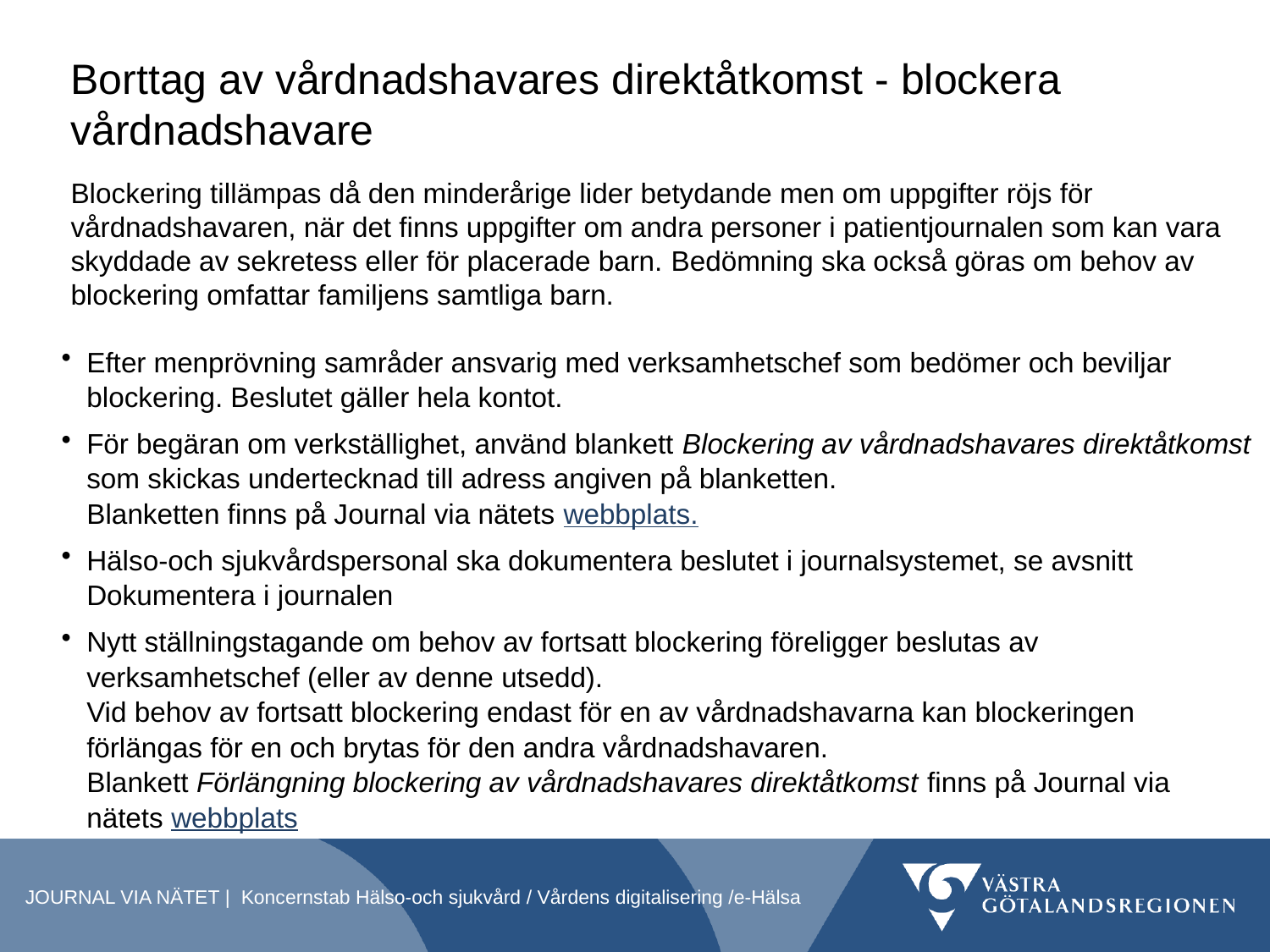

# Borttag av vårdnadshavares direktåtkomst - blockera vårdnadshavare
Blockering tillämpas då den minderårige lider betydande men om uppgifter röjs för vårdnadshavaren, när det finns uppgifter om andra personer i patientjournalen som kan vara skyddade av sekretess eller för placerade barn. Bedömning ska också göras om behov av blockering omfattar familjens samtliga barn.
Efter menprövning samråder ansvarig med verksamhetschef som bedömer och beviljar blockering. Beslutet gäller hela kontot.
För begäran om verkställighet, använd blankett Blockering av vårdnadshavares direktåtkomst som skickas undertecknad till adress angiven på blanketten. 
Blanketten finns på Journal via nätets webbplats.
Hälso-och sjukvårdspersonal ska dokumentera beslutet i journalsystemet, se avsnitt Dokumentera i journalen
Nytt ställningstagande om behov av fortsatt blockering föreligger beslutas av verksamhetschef (eller av denne utsedd).
Vid behov av fortsatt blockering endast för en av vårdnadshavarna kan blockeringen förlängas för en och brytas för den andra vårdnadshavaren.
Blankett Förlängning blockering av vårdnadshavares direktåtkomst finns på Journal via nätets webbplats

JOURNAL VIA NÄTET |  Koncernstab Hälso-och sjukvård / Vårdens digitalisering /e-Hälsa